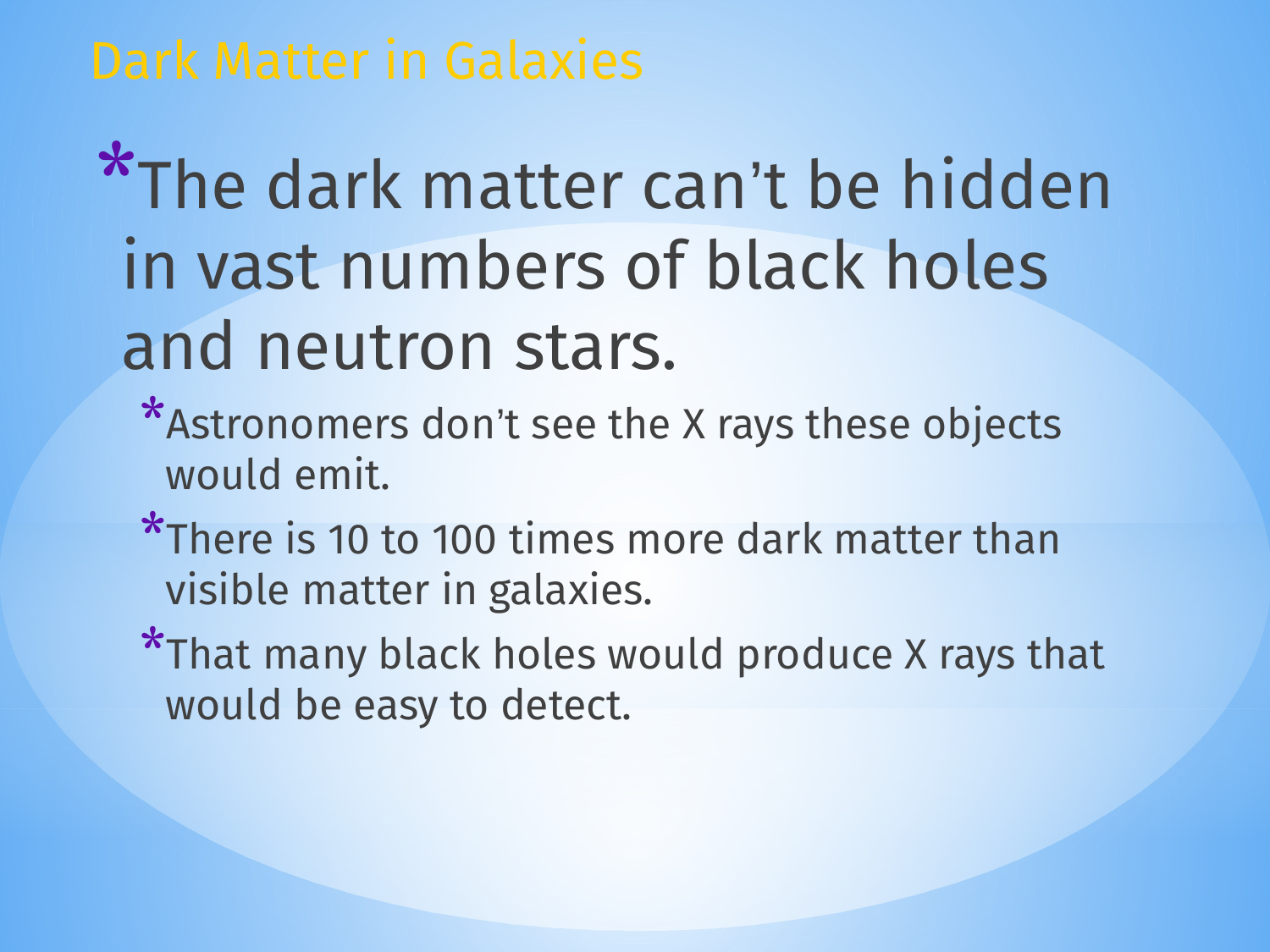

Dark Matter in Galaxies
The dark matter can’t be hidden in vast numbers of black holes and neutron stars.
Astronomers don’t see the X rays these objects would emit.
There is 10 to 100 times more dark matter than visible matter in galaxies.
That many black holes would produce X rays that would be easy to detect.